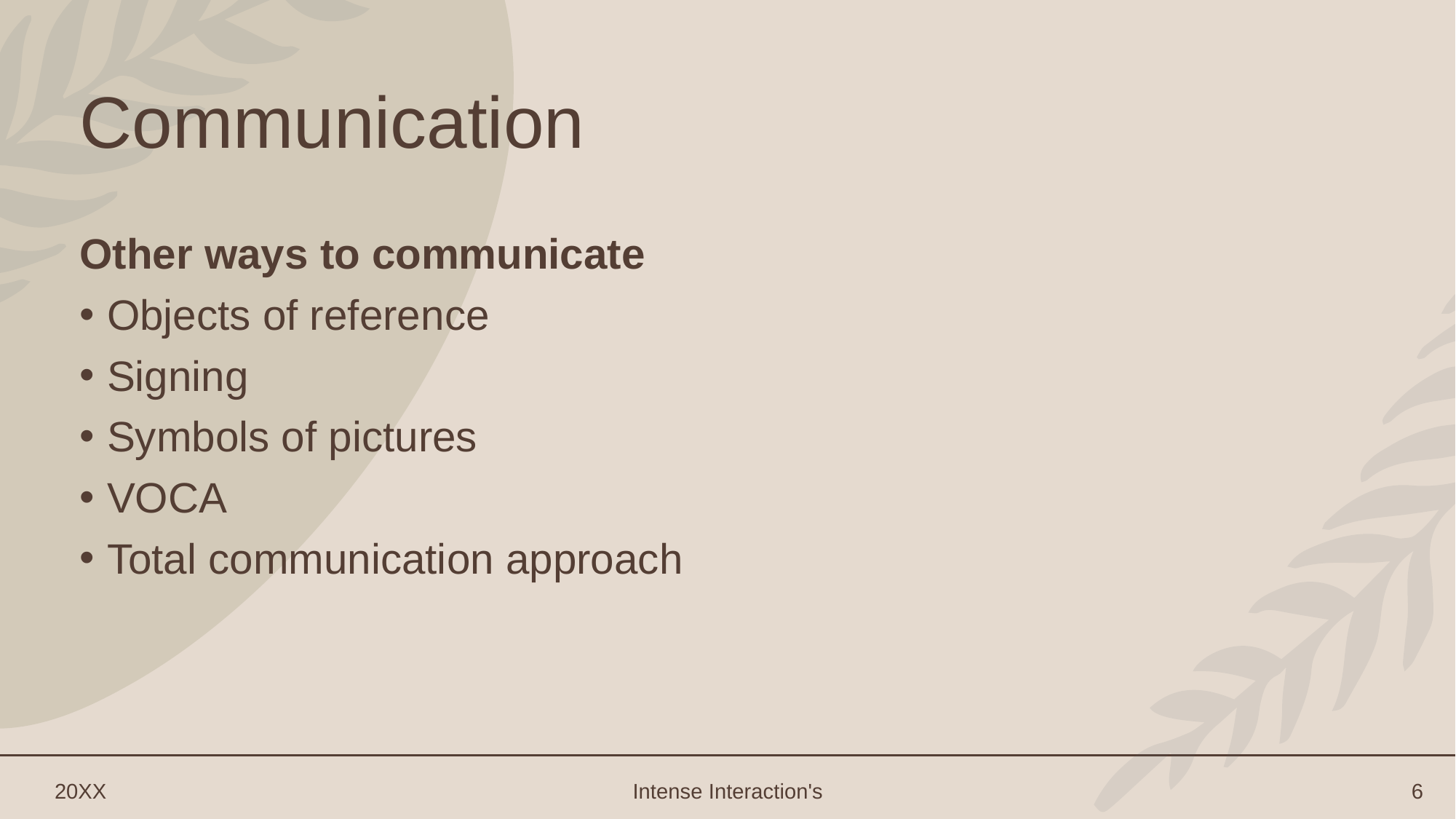

# Communication
Other ways to communicate
Objects of reference
Signing
Symbols of pictures
VOCA
Total communication approach

20XX
Intense Interaction's
6